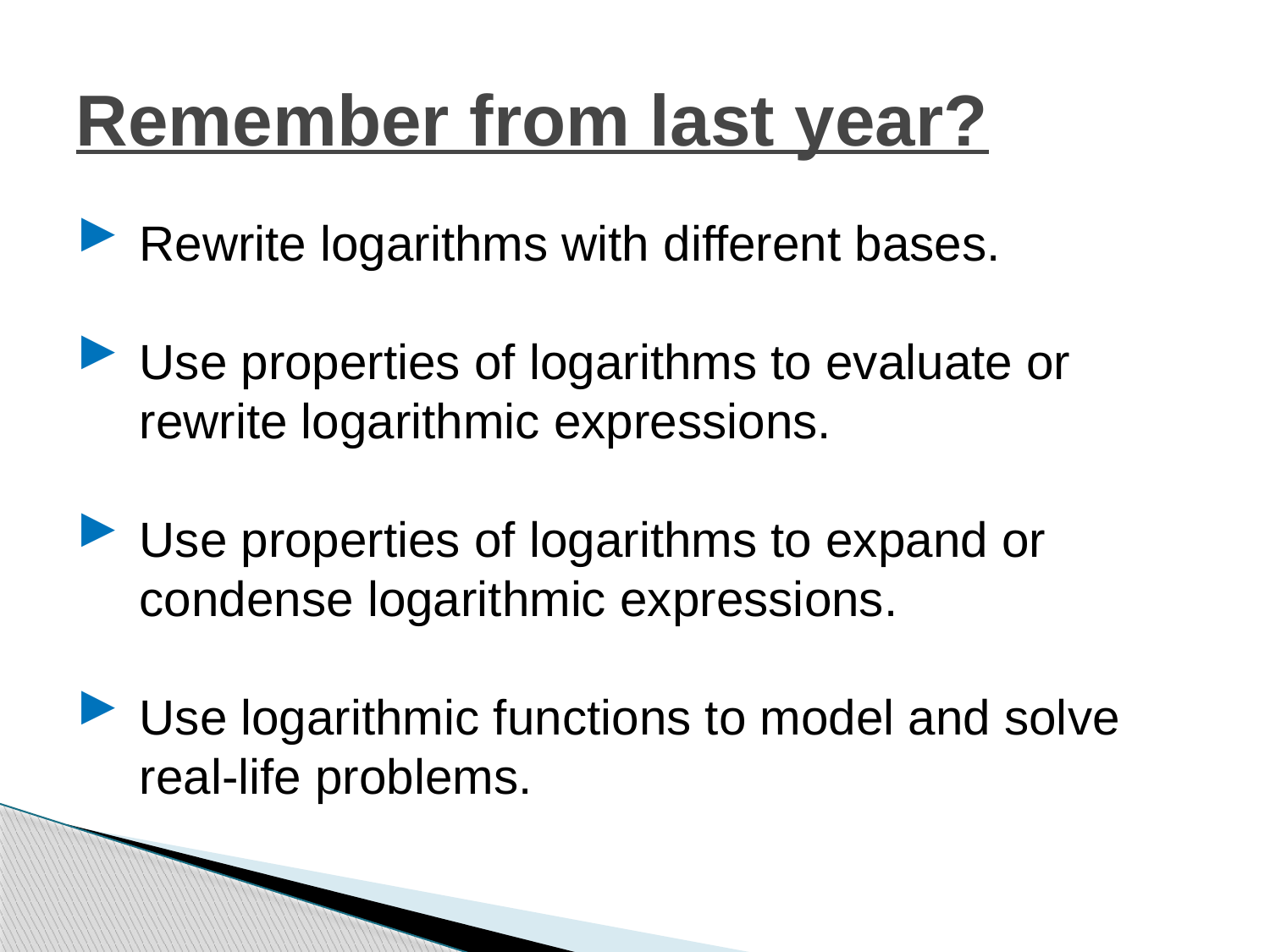

# Remember from last year?
Rewrite logarithms with different bases.

Use properties of logarithms to evaluate or rewrite logarithmic expressions.

Use properties of logarithms to expand or condense logarithmic expressions.
Use logarithmic functions to model and solve real-life problems.